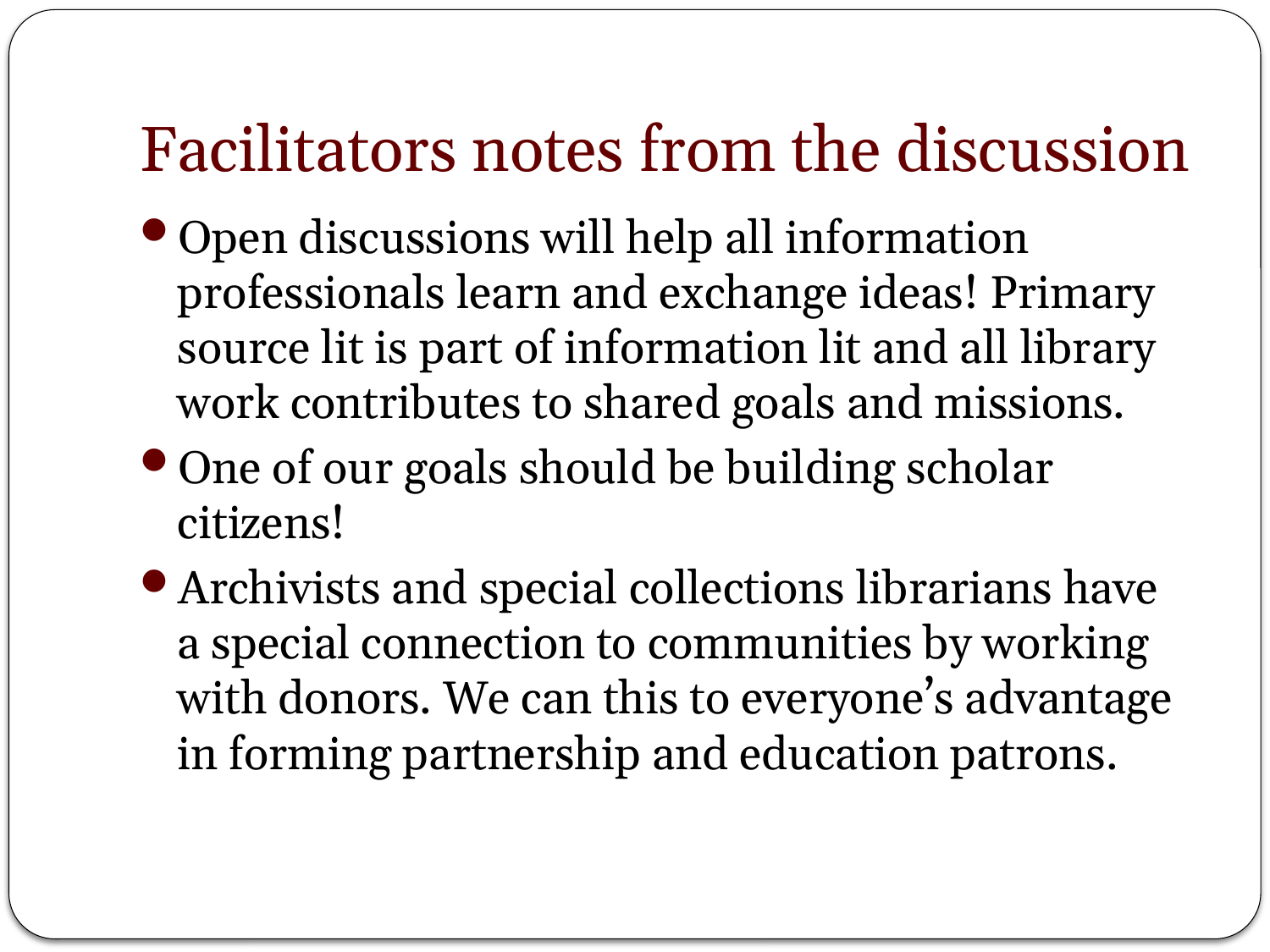

# Facilitators notes from the discussion
Open discussions will help all information professionals learn and exchange ideas! Primary source lit is part of information lit and all library work contributes to shared goals and missions.
One of our goals should be building scholar citizens!
Archivists and special collections librarians have a special connection to communities by working with donors. We can this to everyone’s advantage in forming partnership and education patrons.